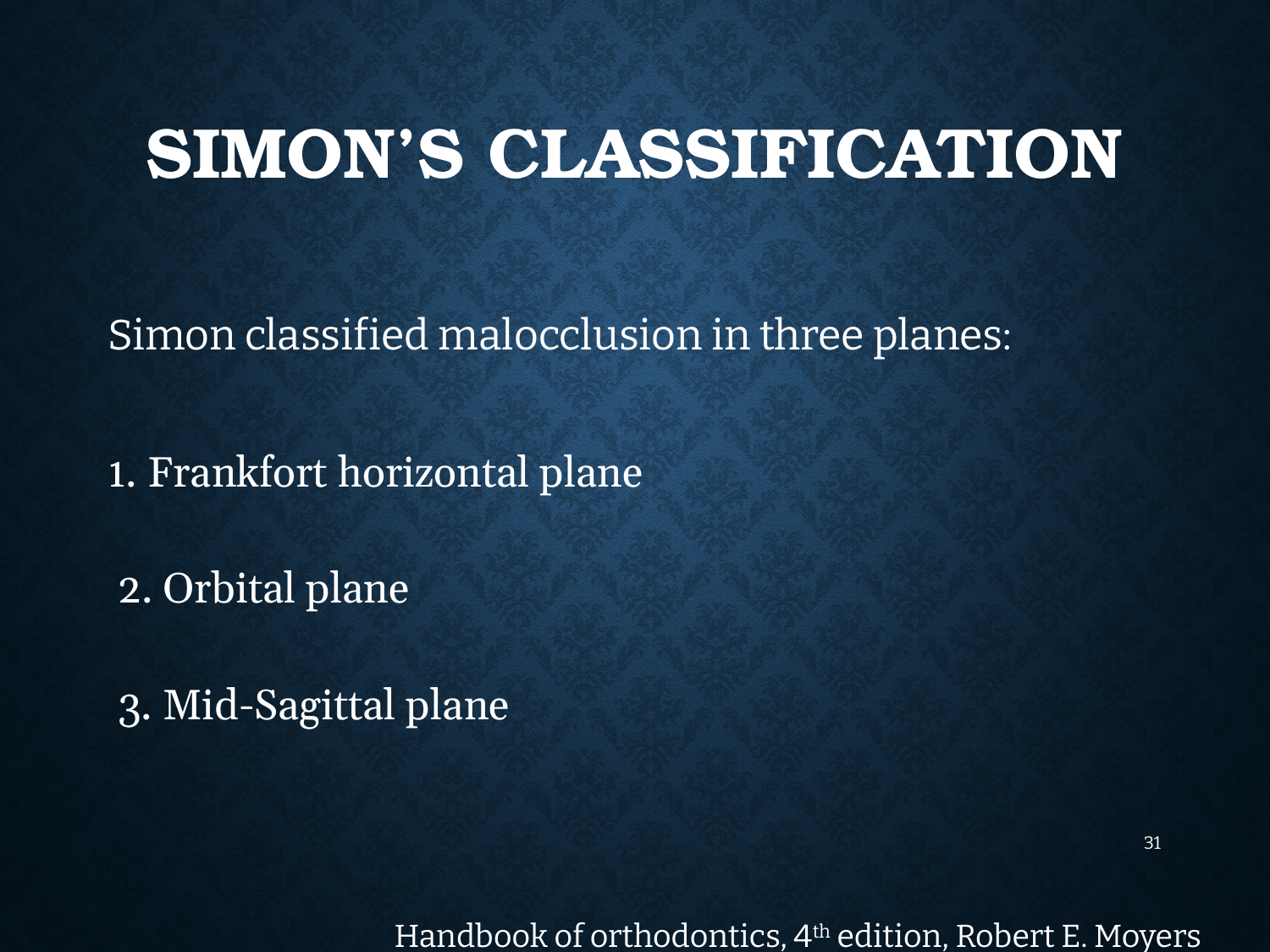

# SIMON’S CLASSIFICATION
Simon classified malocclusion in three planes:

1. Frankfort horizontal plane

 2. Orbital plane

 3. Mid-Sagittal plane

31
Handbook of orthodontics, 4th edition, Robert E. Moyers